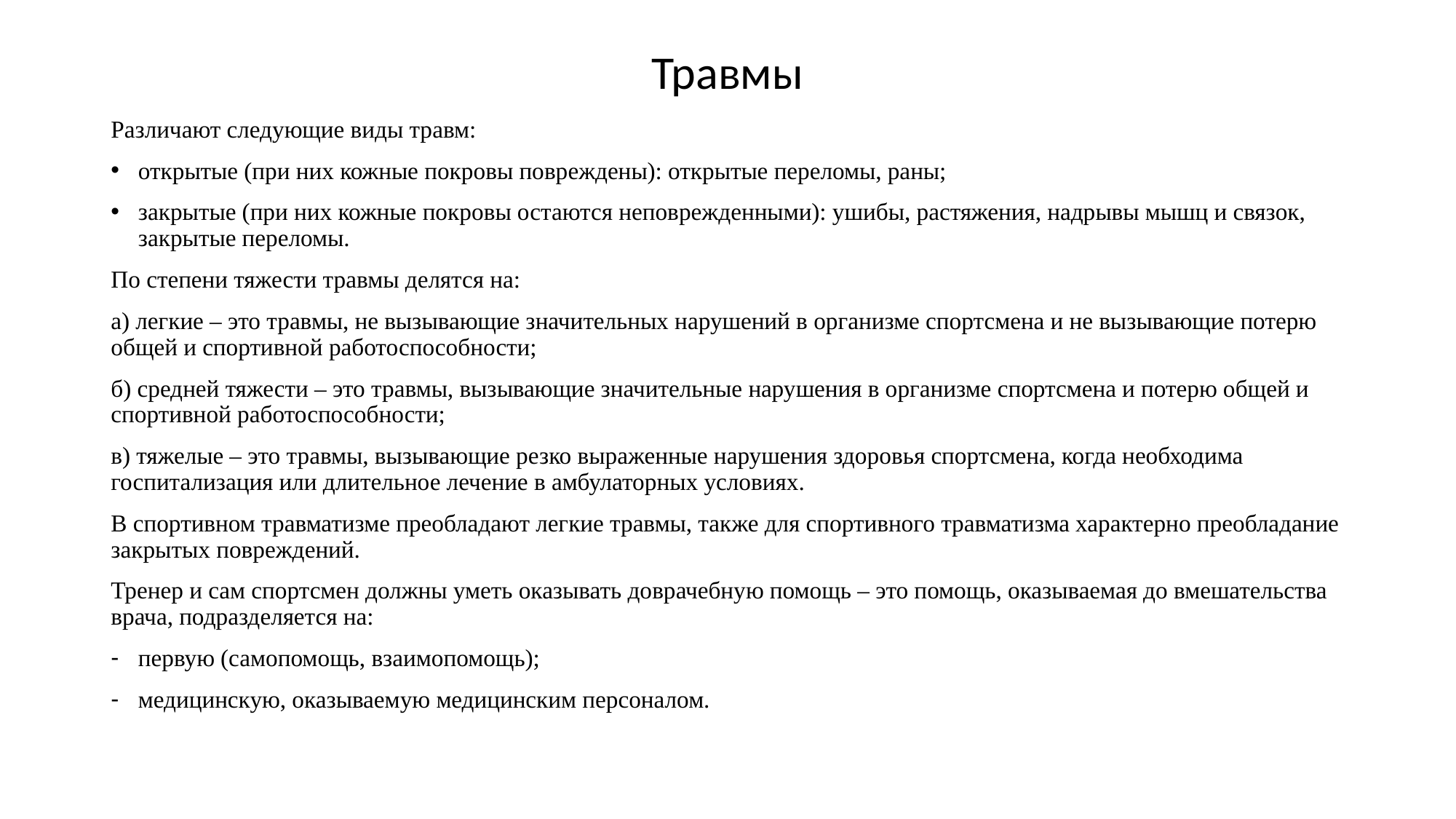

# Травмы
Различают следующие виды травм:
открытые (при них кожные покровы повреждены): открытые переломы, раны;
закрытые (при них кожные покровы остаются неповрежденными): ушибы, растяжения, надрывы мышц и связок, закрытые переломы.
По степени тяжести травмы делятся на:
а) легкие – это травмы, не вызывающие значительных нарушений в организме спортсмена и не вызывающие потерю общей и спортивной работоспособности;
б) средней тяжести – это травмы, вызывающие значительные нарушения в организме спортсмена и потерю общей и спортивной работоспособности;
в) тяжелые – это травмы, вызывающие резко выраженные нарушения здоровья спортсмена, когда необходима госпитализация или длительное лечение в амбулаторных условиях.
В спортивном травматизме преобладают легкие травмы, также для спортивного травматизма характерно преобладание закрытых повреждений.
Тренер и сам спортсмен должны уметь оказывать доврачебную помощь – это помощь, оказываемая до вмешательства врача, подразделяется на:
первую (самопомощь, взаимопомощь);
медицинскую, оказываемую медицинским персоналом.